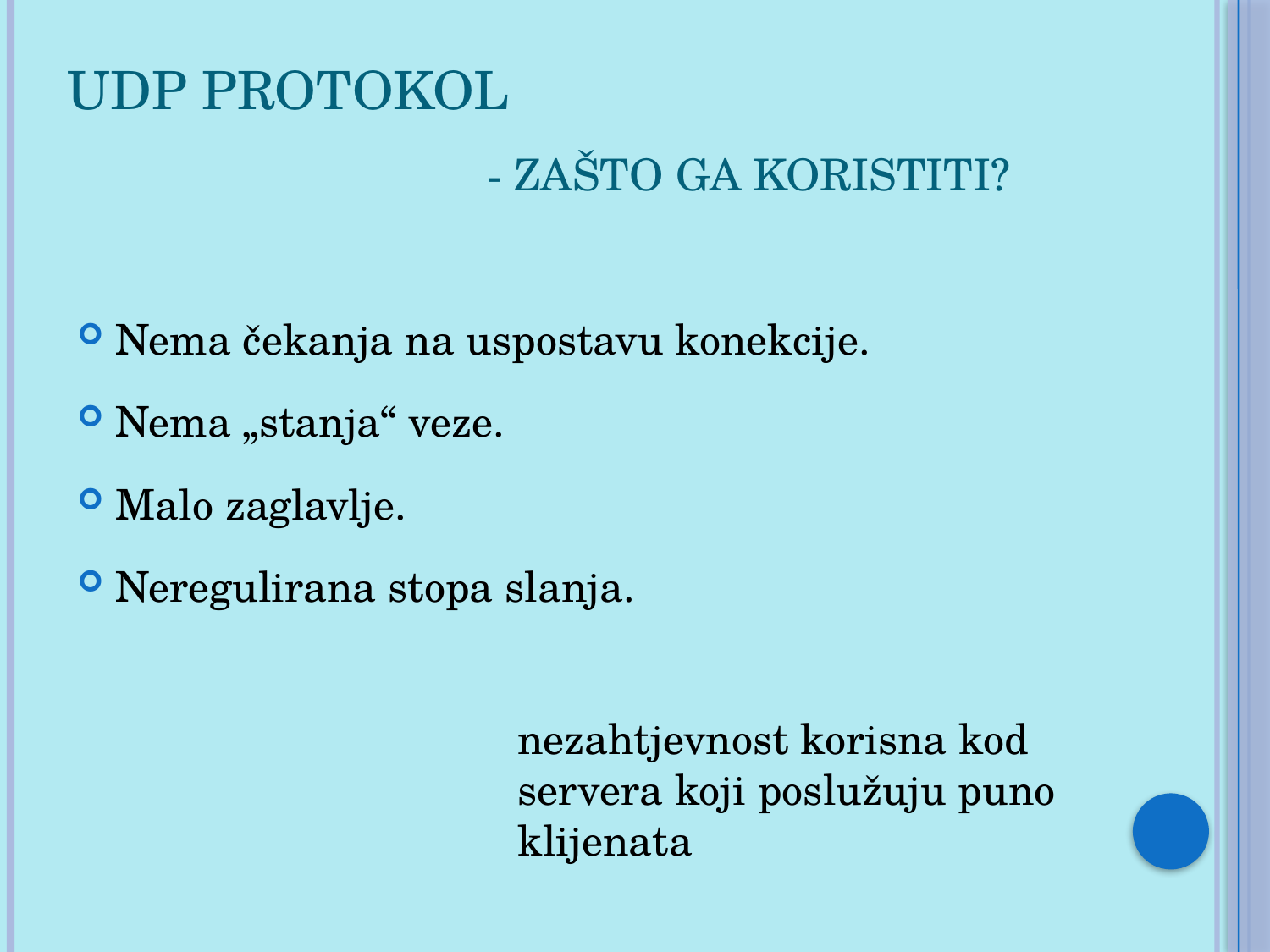

# UDP protokol
- Zašto ga koristiti?
Nema čekanja na uspostavu konekcije.
Nema „stanja“ veze.
Malo zaglavlje.
Neregulirana stopa slanja.

nezahtjevnost korisna kod servera koji poslužuju puno klijenata